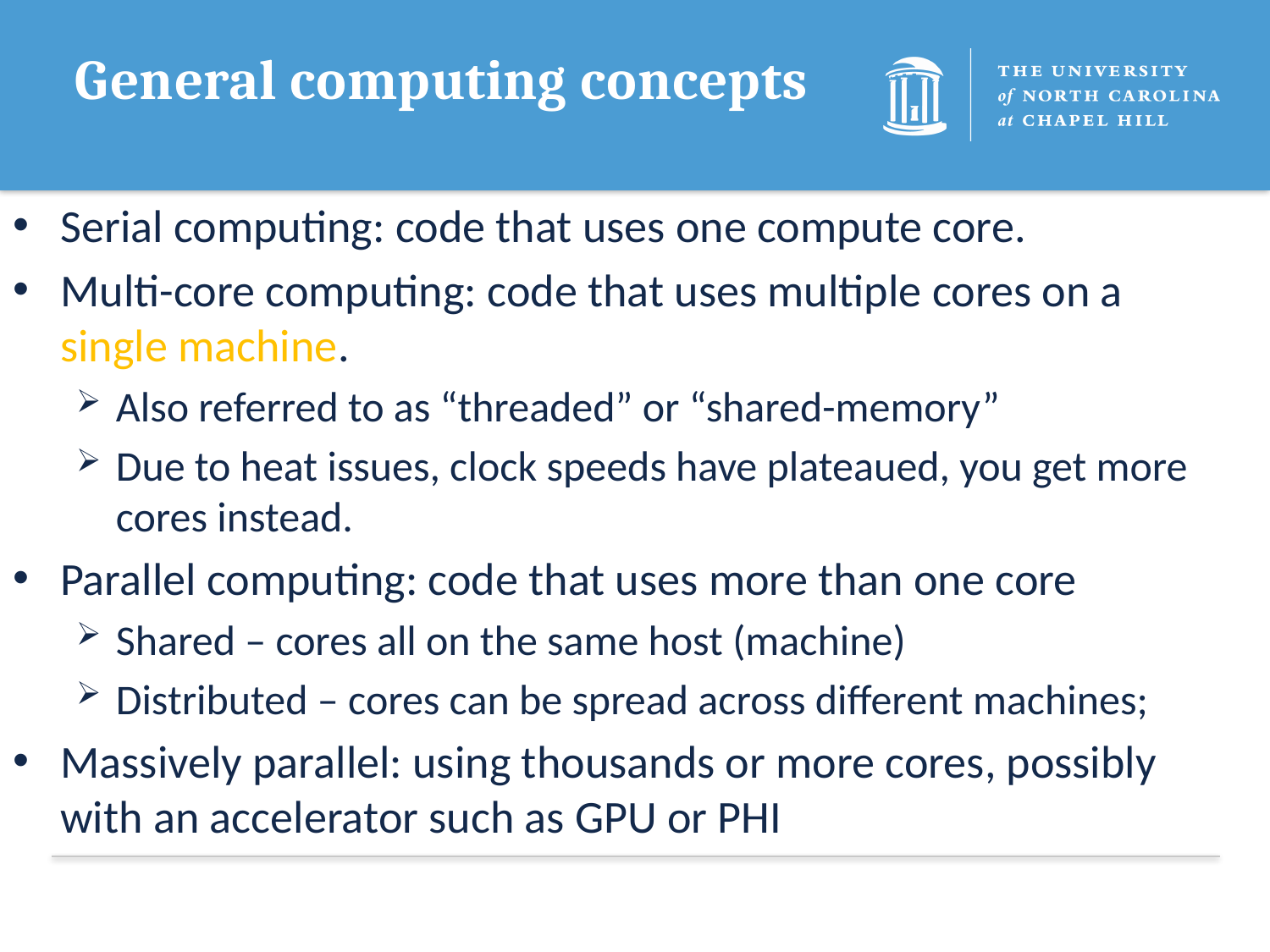

# General computing concepts
Serial computing: code that uses one compute core.
Multi-core computing: code that uses multiple cores on a single machine.
Also referred to as “threaded” or “shared-memory”
Due to heat issues, clock speeds have plateaued, you get more cores instead.
Parallel computing: code that uses more than one core
Shared – cores all on the same host (machine)
Distributed – cores can be spread across different machines;
Massively parallel: using thousands or more cores, possibly with an accelerator such as GPU or PHI